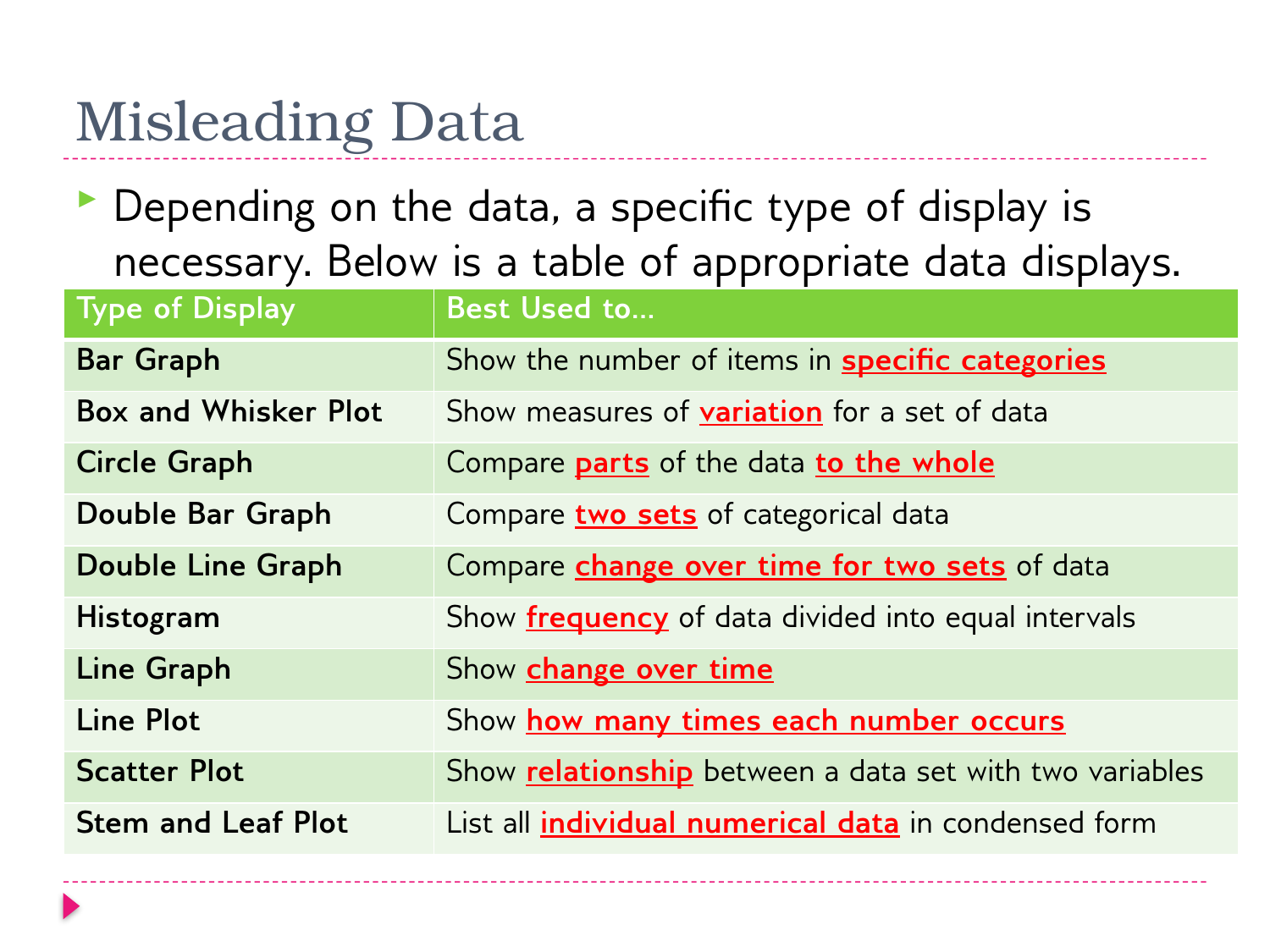

# Misleading Data
Depending on the data, a specific type of display is necessary. Below is a table of appropriate data displays.
| Type of Display | Best Used to… |
| --- | --- |
| Bar Graph | Show the number of items in specific categories |
| Box and Whisker Plot | Show measures of variation for a set of data |
| Circle Graph | Compare parts of the data to the whole |
| Double Bar Graph | Compare two sets of categorical data |
| Double Line Graph | Compare change over time for two sets of data |
| Histogram | Show frequency of data divided into equal intervals |
| Line Graph | Show change over time |
| Line Plot | Show how many times each number occurs |
| Scatter Plot | Show relationship between a data set with two variables |
| Stem and Leaf Plot | List all individual numerical data in condensed form |